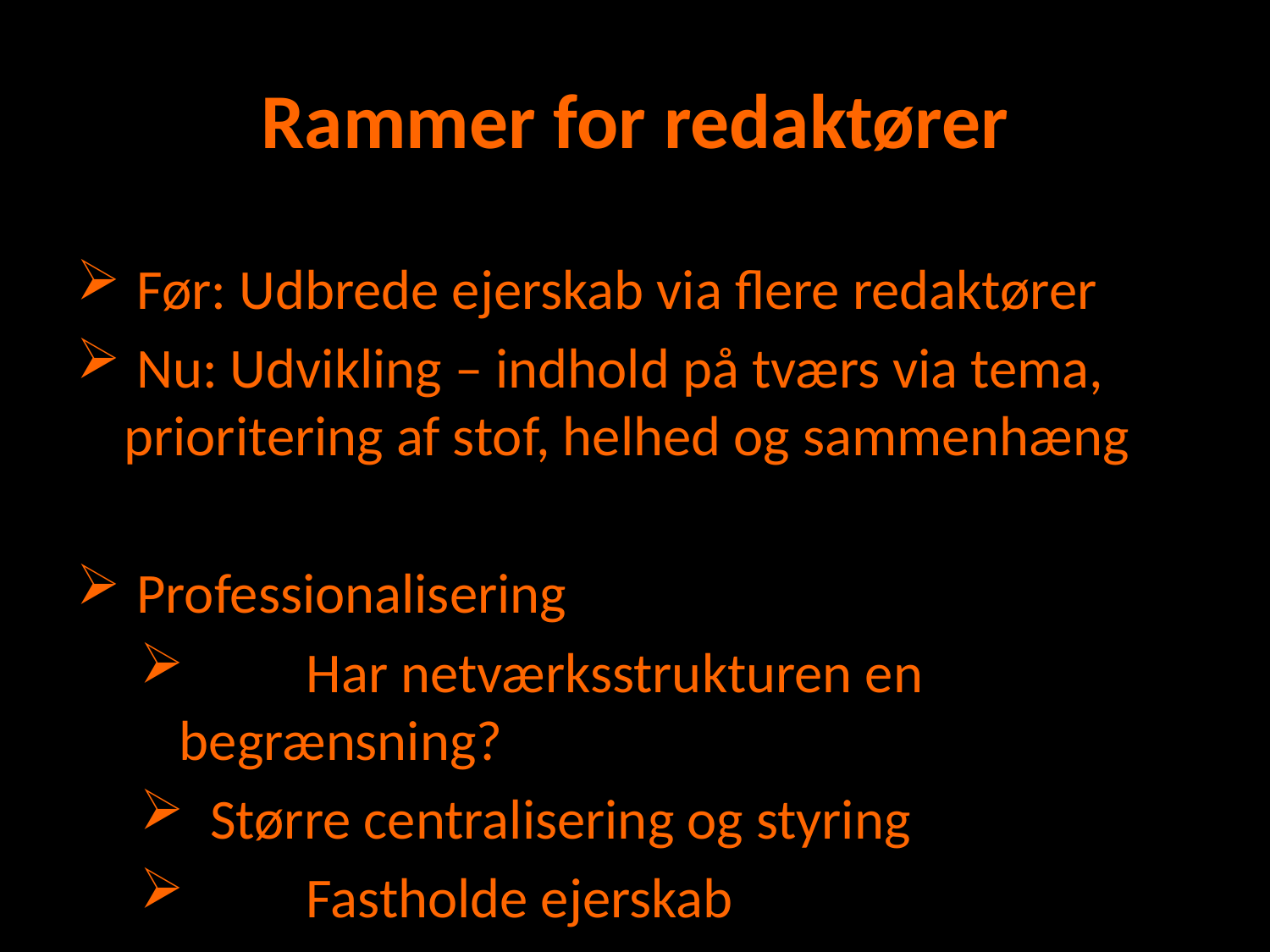

# Rammer for redaktører
 Før: Udbrede ejerskab via flere redaktører
 Nu: Udvikling – indhold på tværs via tema, prioritering af stof, helhed og sammenhæng

 Professionalisering
	Har netværksstrukturen en begrænsning?
  Større centralisering og styring
	Fastholde ejerskab